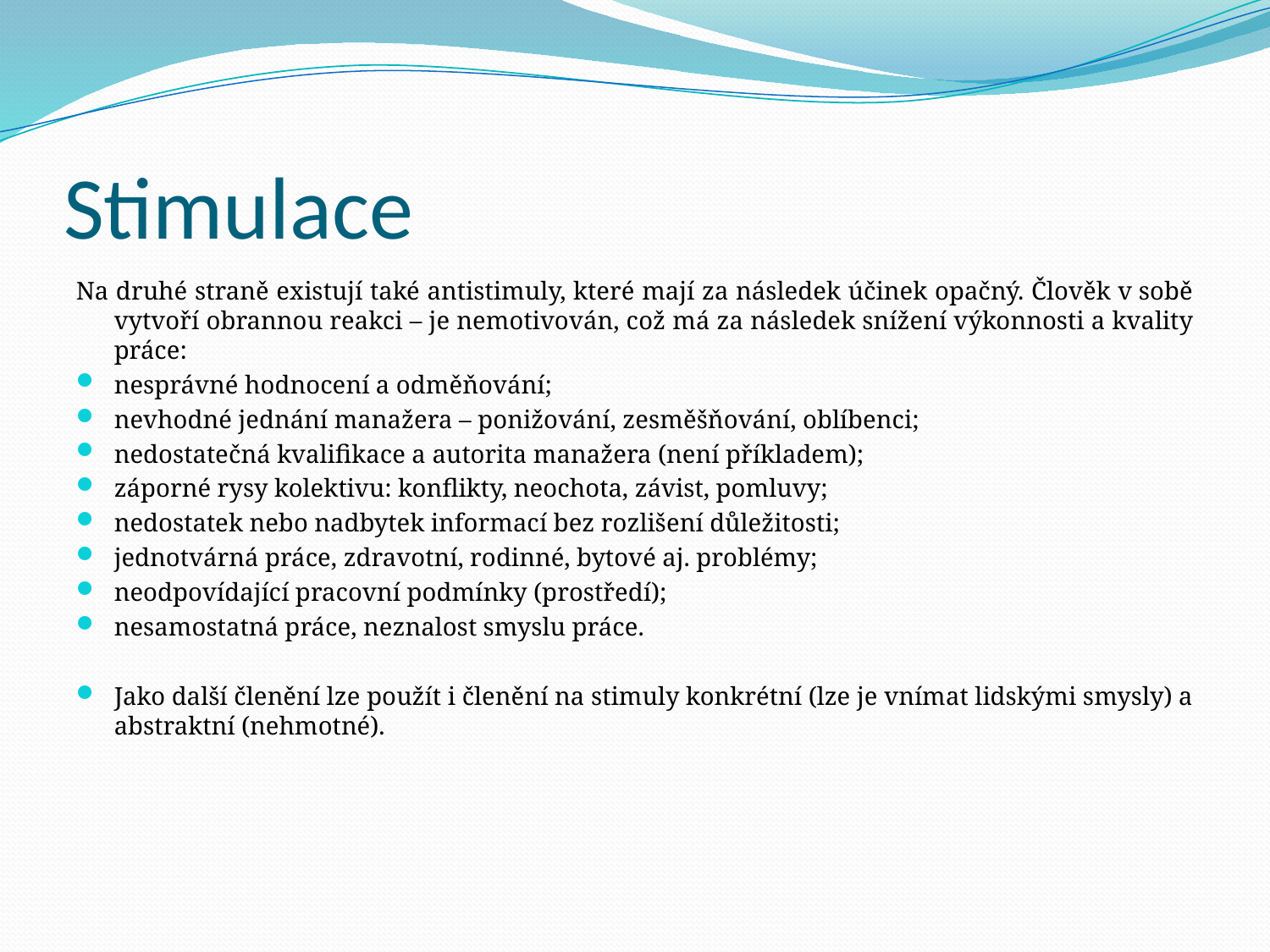

# Stimulace
Na druhé straně existují také antistimuly, které mají za následek účinek opačný. Člověk v sobě vytvoří obrannou reakci – je nemotivován, což má za následek snížení výkonnosti a kvality práce:
nesprávné hodnocení a odměňování;
nevhodné jednání manažera – ponižování, zesměšňování, oblíbenci;
nedostatečná kvalifikace a autorita manažera (není příkladem);
záporné rysy kolektivu: konflikty, neochota, závist, pomluvy;
nedostatek nebo nadbytek informací bez rozlišení důležitosti;
jednotvárná práce, zdravotní, rodinné, bytové aj. problémy;
neodpovídající pracovní podmínky (prostředí);
nesamostatná práce, neznalost smyslu práce.

Jako další členění lze použít i členění na stimuly konkrétní (lze je vnímat lidskými smysly) a abstraktní (nehmotné).